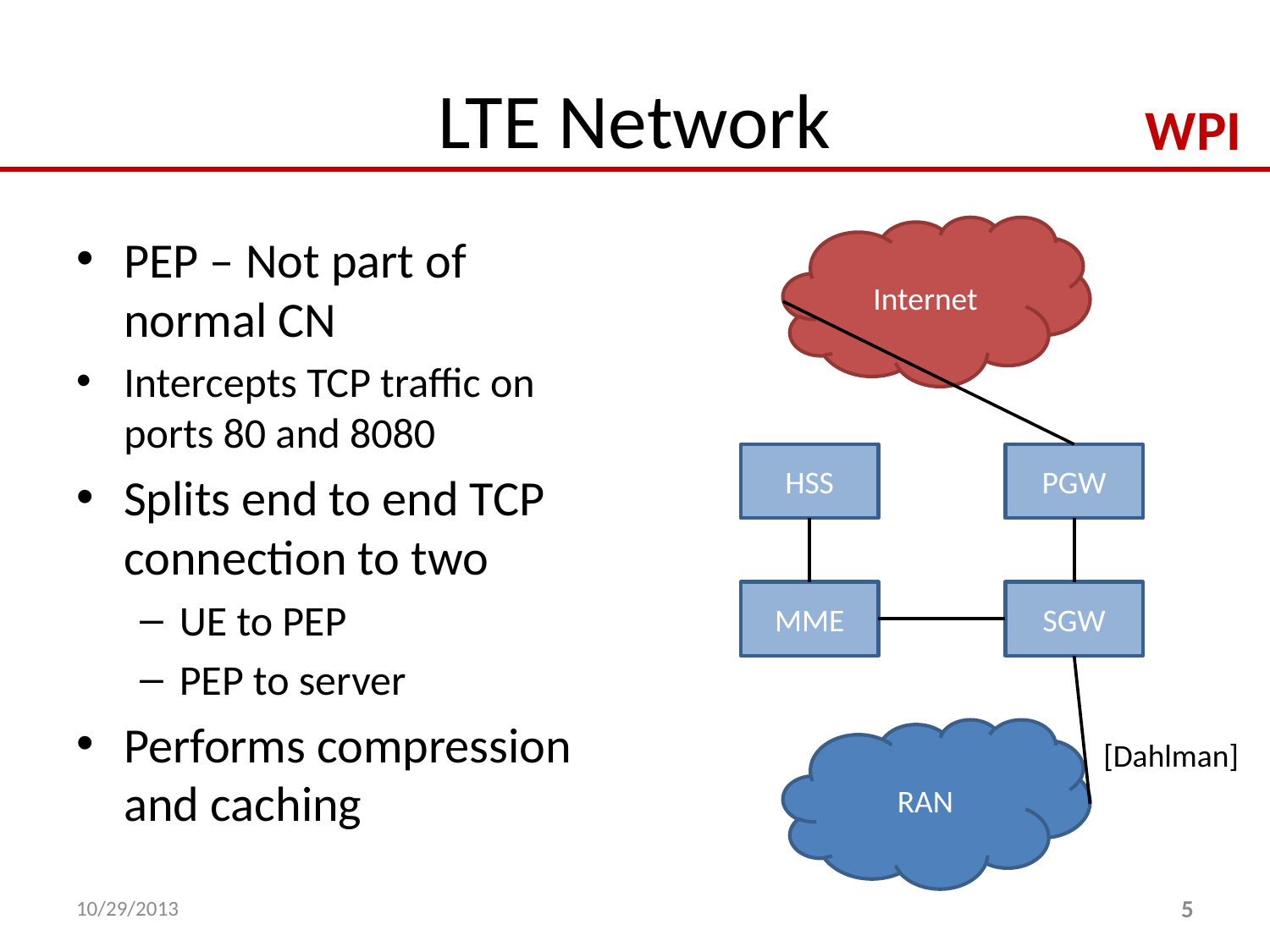

# LTE Network
Internet
PEP – Not part of normal CN
Intercepts TCP traffic on ports 80 and 8080
Splits end to end TCP connection to two
UE to PEP
PEP to server
Performs compression and caching
HSS
PGW
MME
SGW
RAN
[Dahlman]
10/29/2013
5